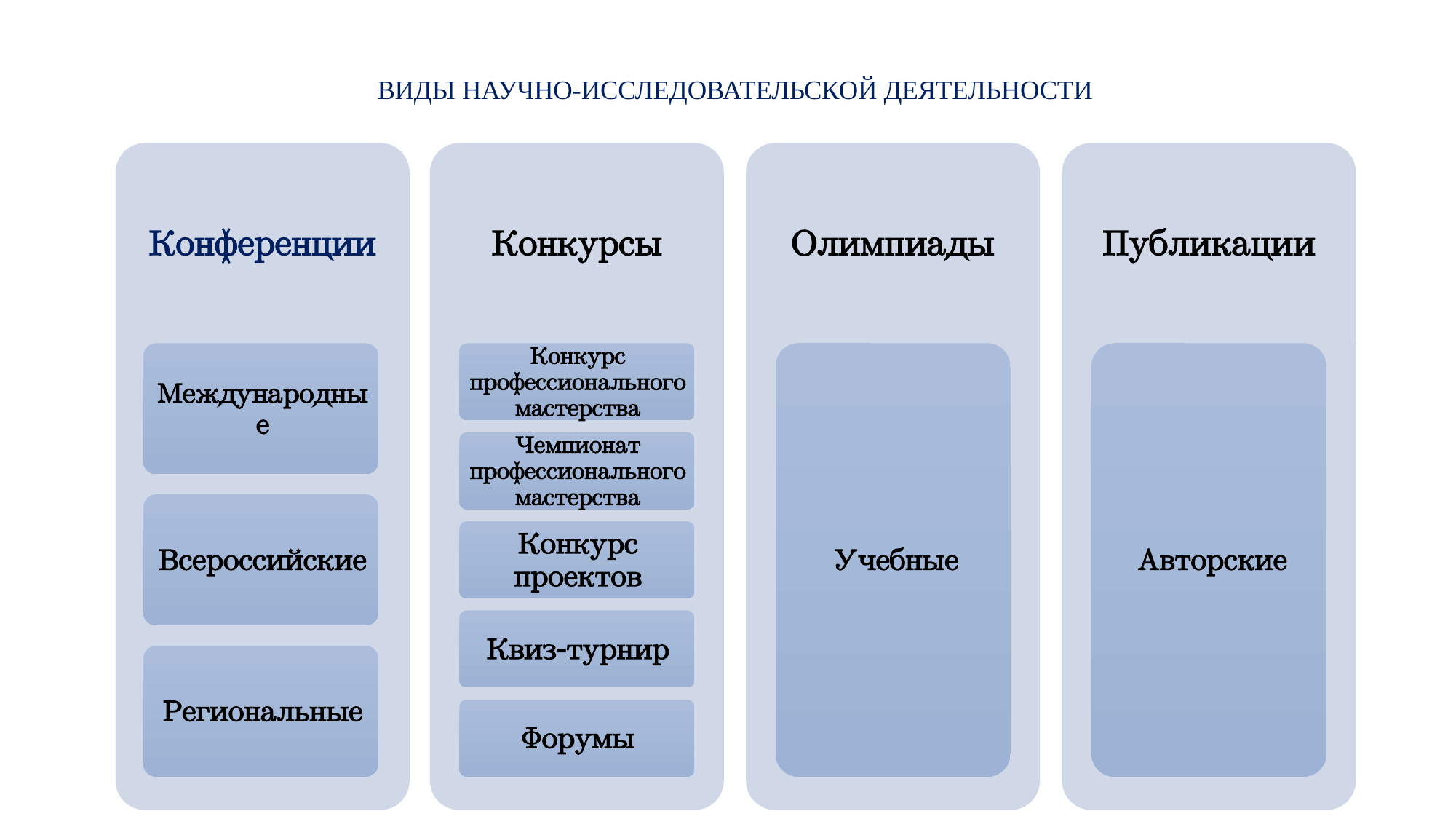

# ВИДЫ НАУЧНО-ИССЛЕДОВАТЕЛЬСКОЙ ДЕЯТЕЛЬНОСТИ
Конференции
Международные
Всероссийские
Региональные
Конкурсы
Конкурс профессионального мастерства
Чемпионат профессионального мастерства
Конкурс проектов
Квиз-турнир
Форумы
Олимпиады
Учебные
Публикации
Авторские